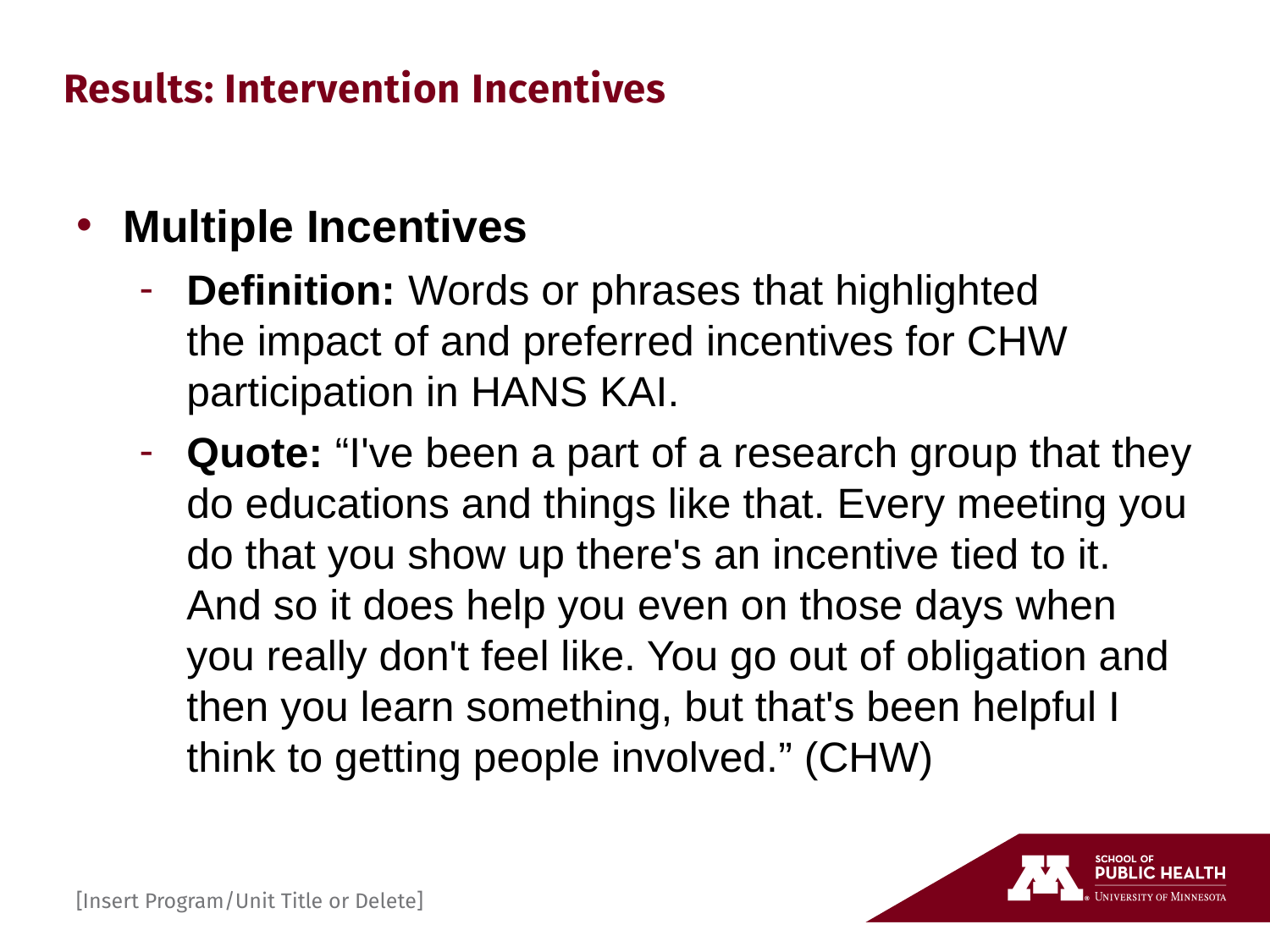

# Results: Intervention Incentives​
Multiple Incentives​
Definition: Words or phrases that highlighted the impact of and preferred incentives for CHW participation in HANS KAI.​
Quote: “I've been a part of a research group that they do educations and things like that. Every meeting you do that you show up there's an incentive tied to it. And so it does help you even on those days when you really don't feel like. You go out of obligation and then you learn something, but that's been helpful I think to getting people involved.” (CHW)​

[Insert Program/Unit Title or Delete]